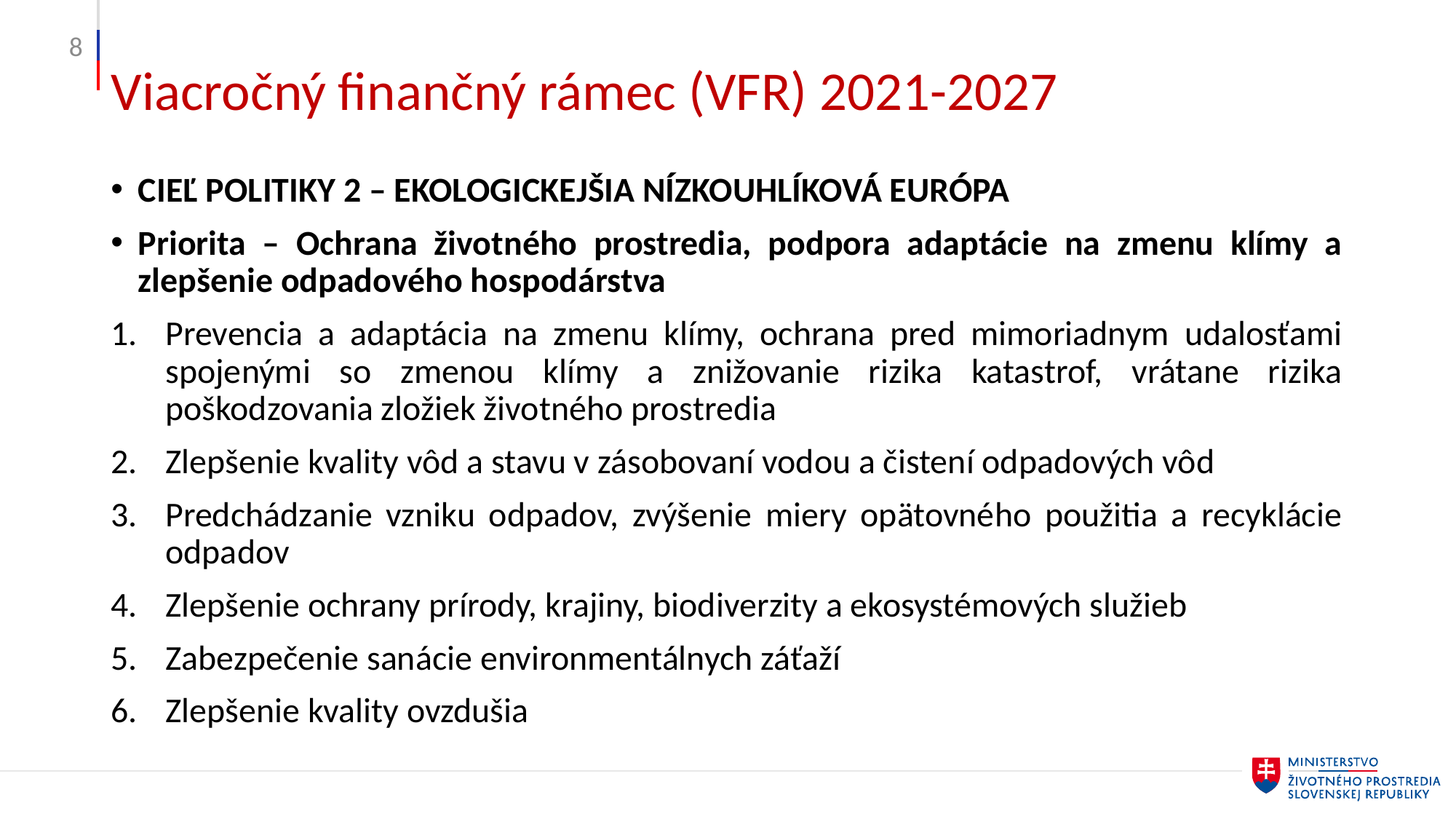

8
# Viacročný finančný rámec (VFR) 2021-2027
CIEĽ POLITIKY 2 – EKOLOGICKEJŠIA NÍZKOUHLÍKOVÁ EURÓPA
Priorita – Ochrana životného prostredia, podpora adaptácie na zmenu klímy a zlepšenie odpadového hospodárstva
Prevencia a adaptácia na zmenu klímy, ochrana pred mimoriadnym udalosťami spojenými so zmenou klímy a znižovanie rizika katastrof, vrátane rizika poškodzovania zložiek životného prostredia
Zlepšenie kvality vôd a stavu v zásobovaní vodou a čistení odpadových vôd
Predchádzanie vzniku odpadov, zvýšenie miery opätovného použitia a recyklácie odpadov
Zlepšenie ochrany prírody, krajiny, biodiverzity a ekosystémových služieb
Zabezpečenie sanácie environmentálnych záťaží
Zlepšenie kvality ovzdušia